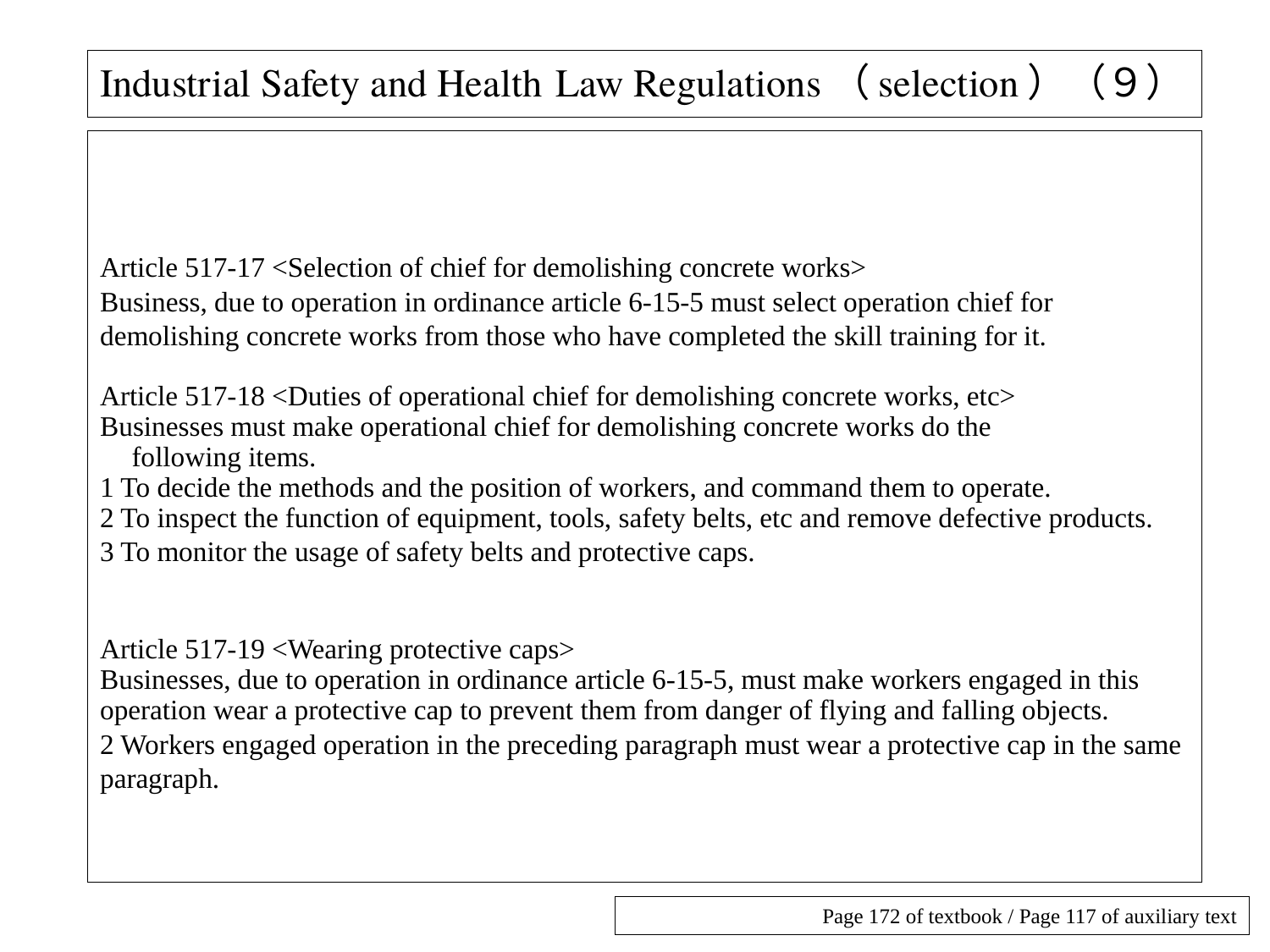

# Industrial Safety and Health Law Regulations（selection）（９）

Article 517-17 <Selection of chief for demolishing concrete works>
Business, due to operation in ordinance article 6-15-5 must select operation chief for demolishing concrete works from those who have completed the skill training for it.

Article 517-18 <Duties of operational chief for demolishing concrete works, etc>
Businesses must make operational chief for demolishing concrete works do the following items.
1 To decide the methods and the position of workers, and command them to operate.
2 To inspect the function of equipment, tools, safety belts, etc and remove defective products.
3 To monitor the usage of safety belts and protective caps.

Article 517-19 <Wearing protective caps>
Businesses, due to operation in ordinance article 6-15-5, must make workers engaged in this
operation wear a protective cap to prevent them from danger of flying and falling objects.
2 Workers engaged operation in the preceding paragraph must wear a protective cap in the same paragraph.
Page 172 of textbook / Page 117 of auxiliary text